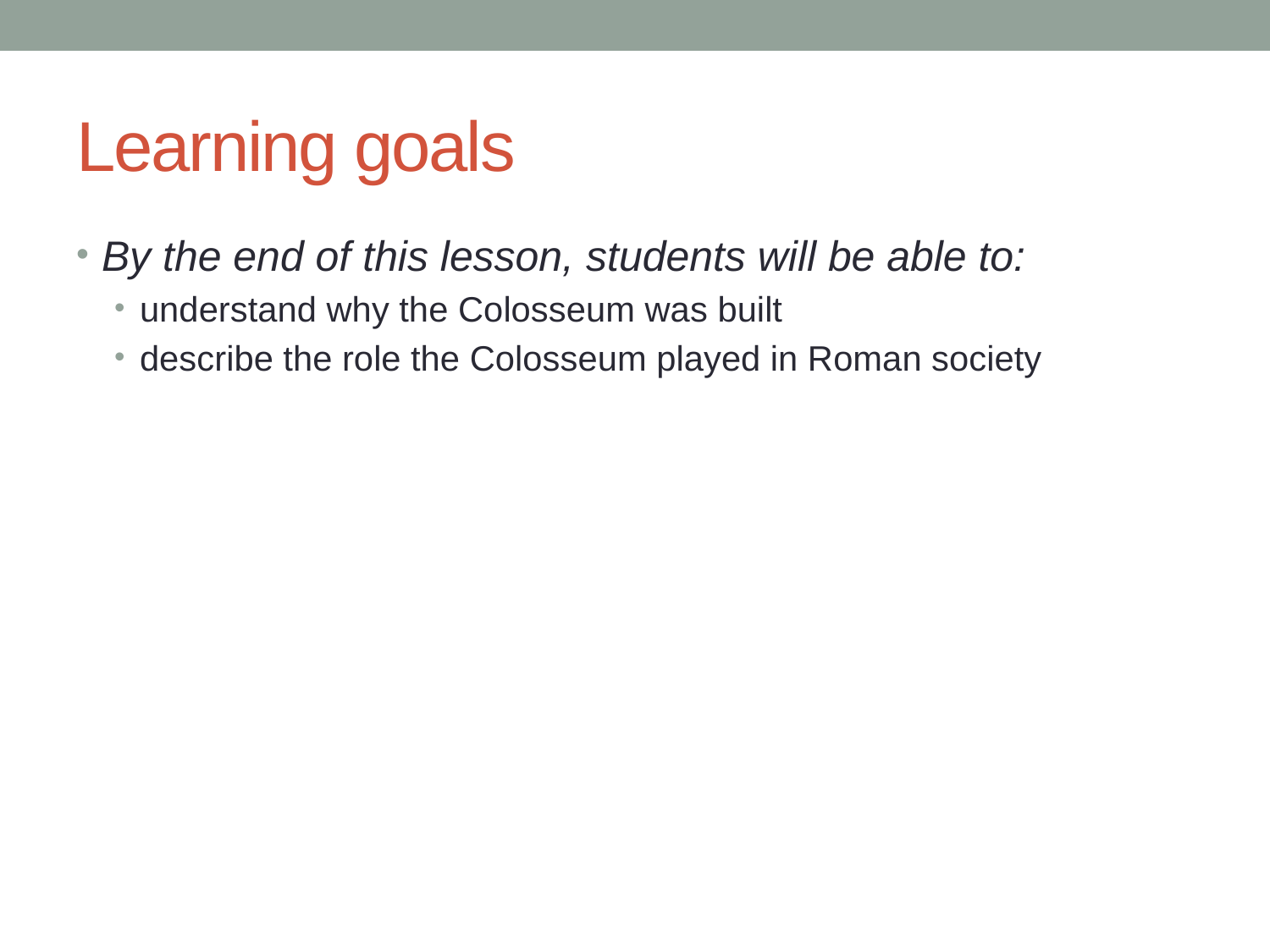

# Learning goals
By the end of this lesson, students will be able to:
understand why the Colosseum was built
describe the role the Colosseum played in Roman society